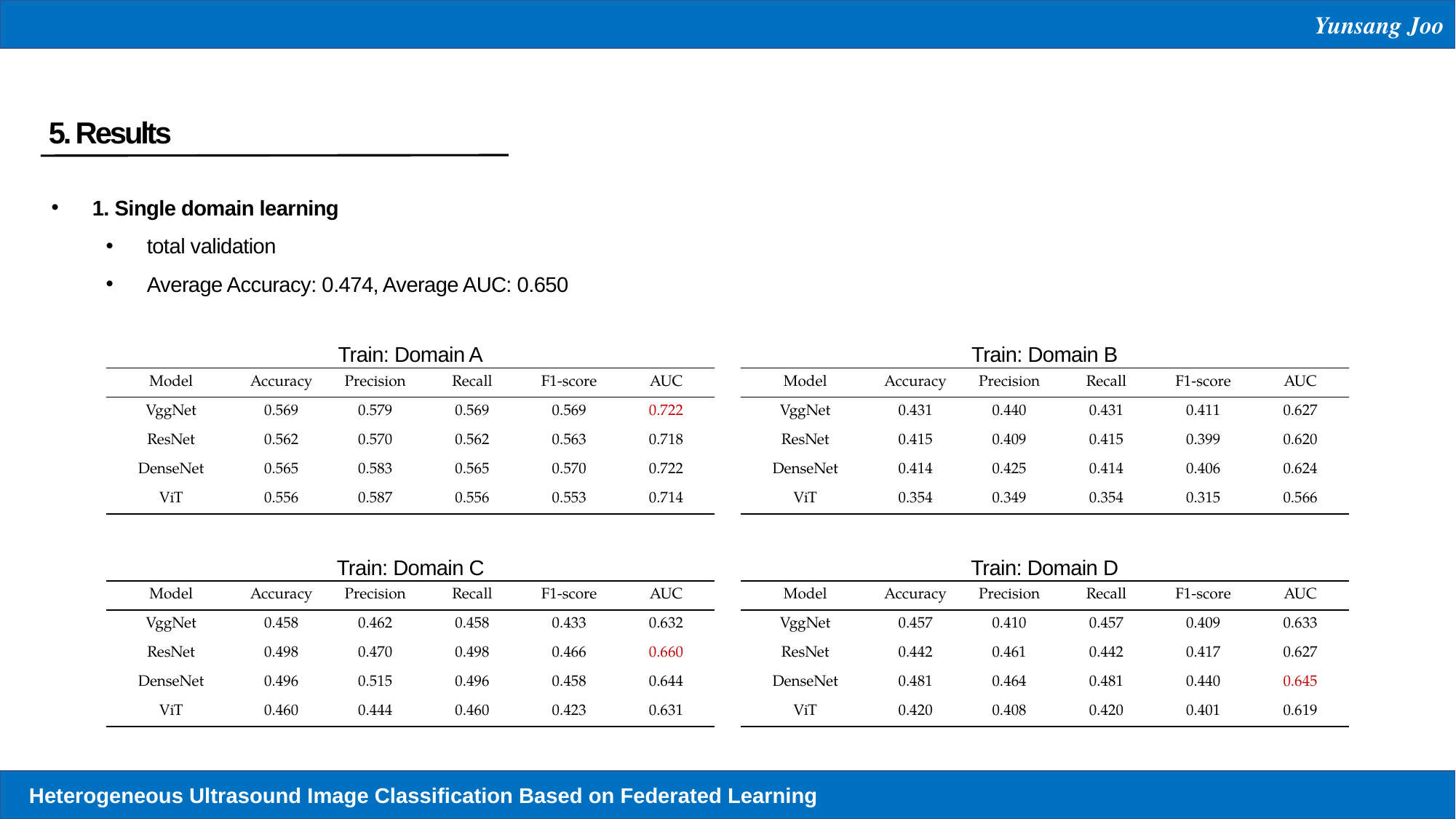

Yunsang Joo
5. Results
1. Single domain learning
total validation
Average Accuracy: 0.474, Average AUC: 0.650
Train: Domain A
Train: Domain B
| Model | Accuracy | Precision | Recall | F1-score | AUC |
| --- | --- | --- | --- | --- | --- |
| VggNet | 0.569 | 0.579 | 0.569 | 0.569 | 0.722 |
| ResNet | 0.562 | 0.570 | 0.562 | 0.563 | 0.718 |
| DenseNet | 0.565 | 0.583 | 0.565 | 0.570 | 0.722 |
| ViT | 0.556 | 0.587 | 0.556 | 0.553 | 0.714 |
| Model | Accuracy | Precision | Recall | F1-score | AUC |
| --- | --- | --- | --- | --- | --- |
| VggNet | 0.431 | 0.440 | 0.431 | 0.411 | 0.627 |
| ResNet | 0.415 | 0.409 | 0.415 | 0.399 | 0.620 |
| DenseNet | 0.414 | 0.425 | 0.414 | 0.406 | 0.624 |
| ViT | 0.354 | 0.349 | 0.354 | 0.315 | 0.566 |
Train: Domain C
Train: Domain D
| Model | Accuracy | Precision | Recall | F1-score | AUC |
| --- | --- | --- | --- | --- | --- |
| VggNet | 0.458 | 0.462 | 0.458 | 0.433 | 0.632 |
| ResNet | 0.498 | 0.470 | 0.498 | 0.466 | 0.660 |
| DenseNet | 0.496 | 0.515 | 0.496 | 0.458 | 0.644 |
| ViT | 0.460 | 0.444 | 0.460 | 0.423 | 0.631 |
| Model | Accuracy | Precision | Recall | F1-score | AUC |
| --- | --- | --- | --- | --- | --- |
| VggNet | 0.457 | 0.410 | 0.457 | 0.409 | 0.633 |
| ResNet | 0.442 | 0.461 | 0.442 | 0.417 | 0.627 |
| DenseNet | 0.481 | 0.464 | 0.481 | 0.440 | 0.645 |
| ViT | 0.420 | 0.408 | 0.420 | 0.401 | 0.619 |

Heterogeneous Ultrasound Image Classification Based on Federated Learning